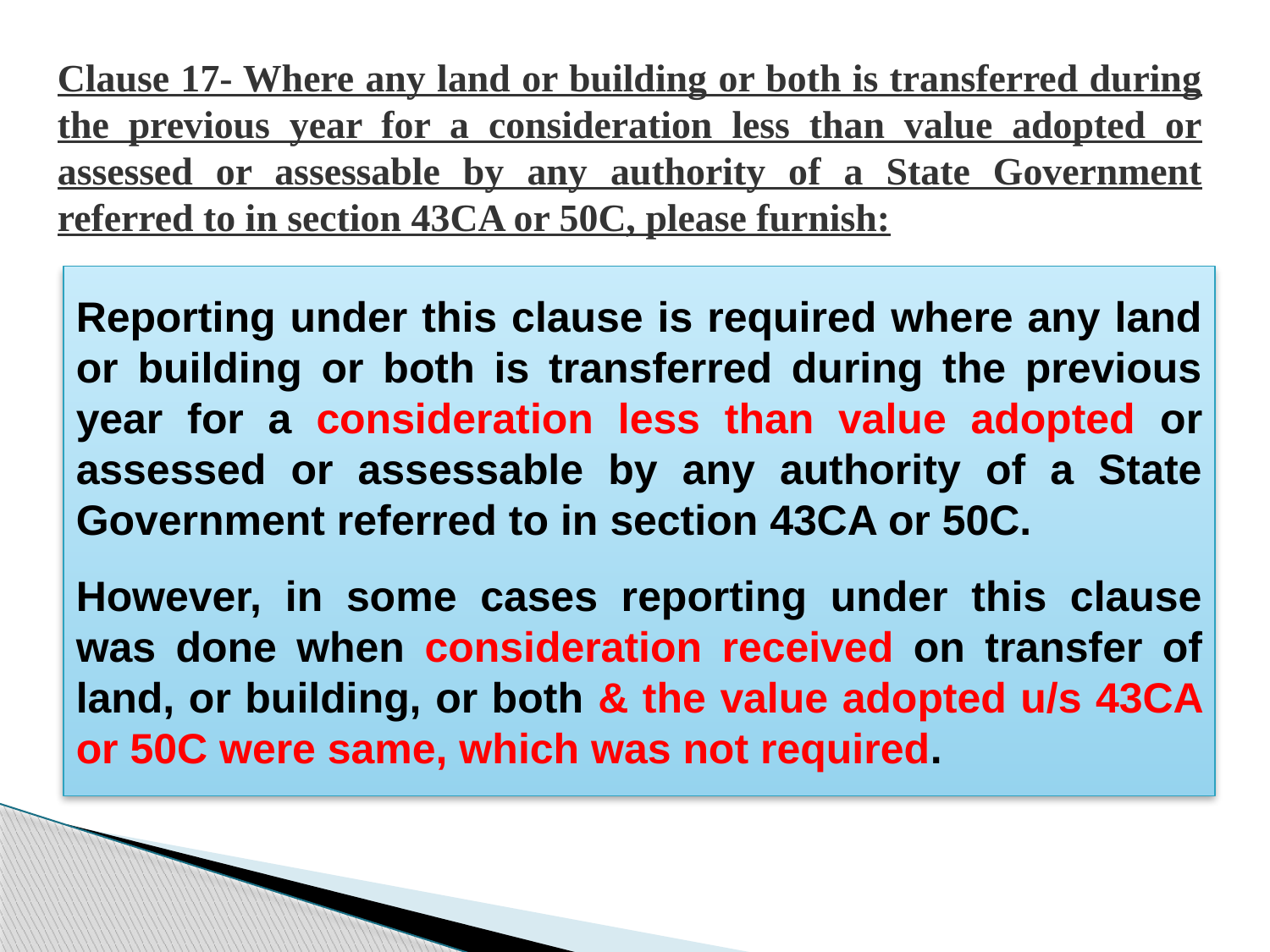

# Clause 17- Where any land or building or both is transferred during the previous year for a consideration less than value adopted or assessed or assessable by any authority of a State Government referred to in section 43CA or 50C, please furnish:
Reporting under this clause is required where any land or building or both is transferred during the previous year for a consideration less than value adopted or assessed or assessable by any authority of a State Government referred to in section 43CA or 50C.

However, in some cases reporting under this clause was done when consideration received on transfer of land, or building, or both & the value adopted u/s 43CA or 50C were same, which was not required.